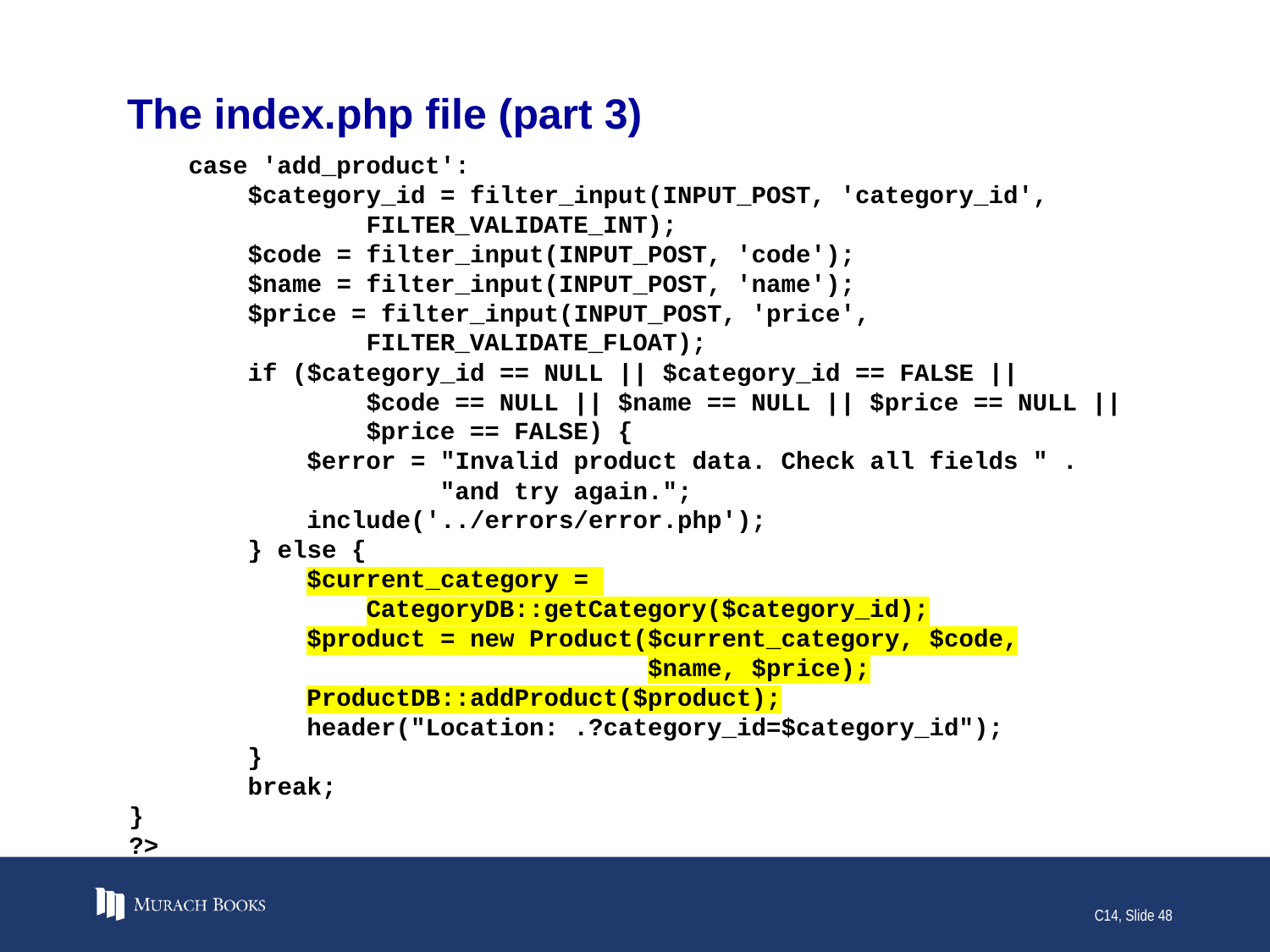

# The index.php file (part 3)
    case 'add_product':
        $category_id = filter_input(INPUT_POST, 'category_id',
                FILTER_VALIDATE_INT);
        $code = filter_input(INPUT_POST, 'code');
        $name = filter_input(INPUT_POST, 'name');
        $price = filter_input(INPUT_POST, 'price',
                FILTER_VALIDATE_FLOAT);
        if ($category_id == NULL || $category_id == FALSE ||
                $code == NULL || $name == NULL || $price == NULL ||
                $price == FALSE) {
            $error = "Invalid product data. Check all fields " .
                     "and try again.";
            include('../errors/error.php');
        } else {
            $current_category =
                CategoryDB::getCategory($category_id);
            $product = new Product($current_category, $code,
                                   $name, $price);
            ProductDB::addProduct($product);
            header("Location: .?category_id=$category_id");
        }
        break;
}
?>

C14, Slide 48